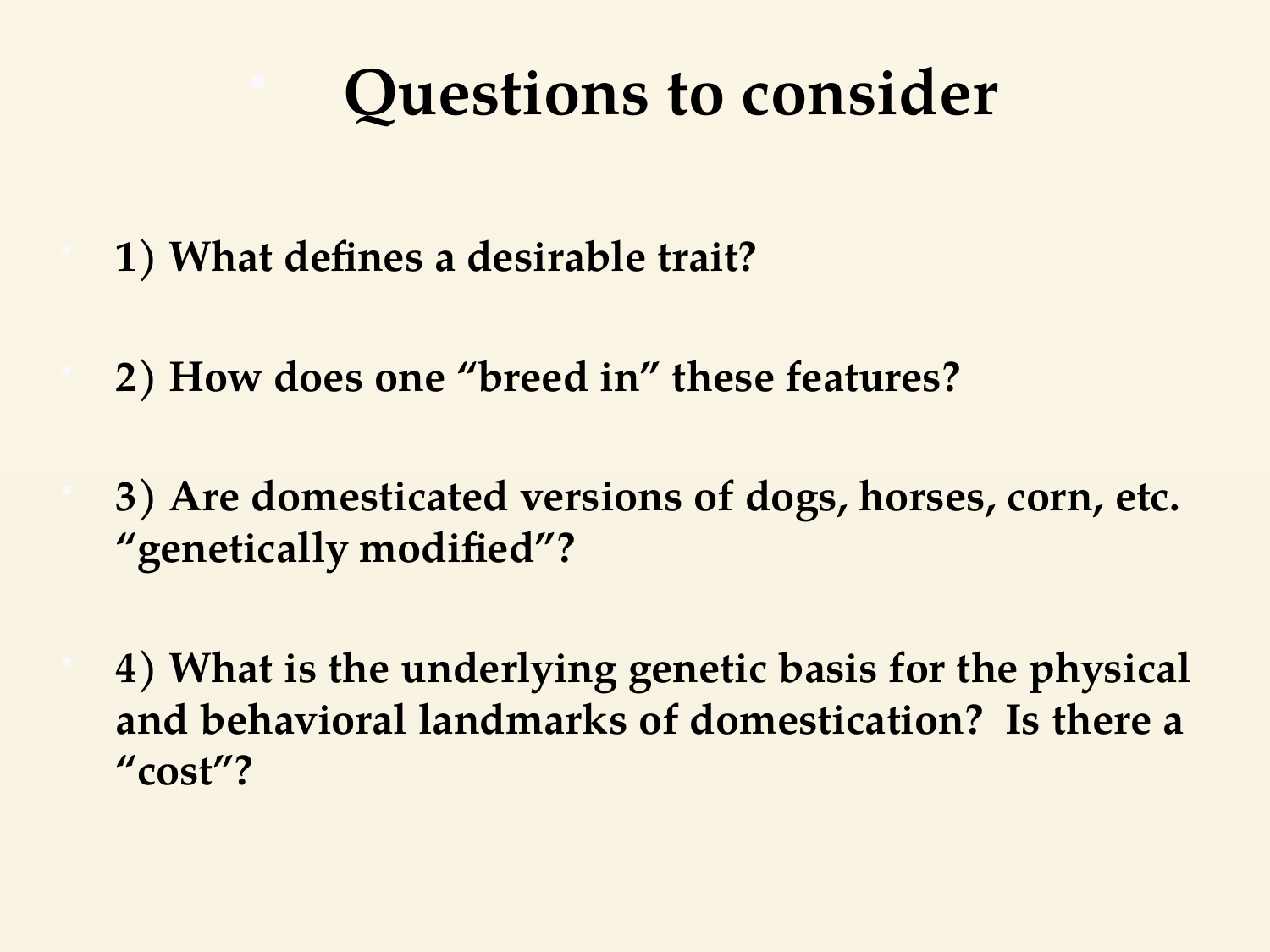

Questions to consider

1) What defines a desirable trait?

2) How does one “breed in” these features?

3) Are domesticated versions of dogs, horses, corn, etc. “genetically modified”?

4) What is the underlying genetic basis for the physical and behavioral landmarks of domestication?  Is there a “cost”?